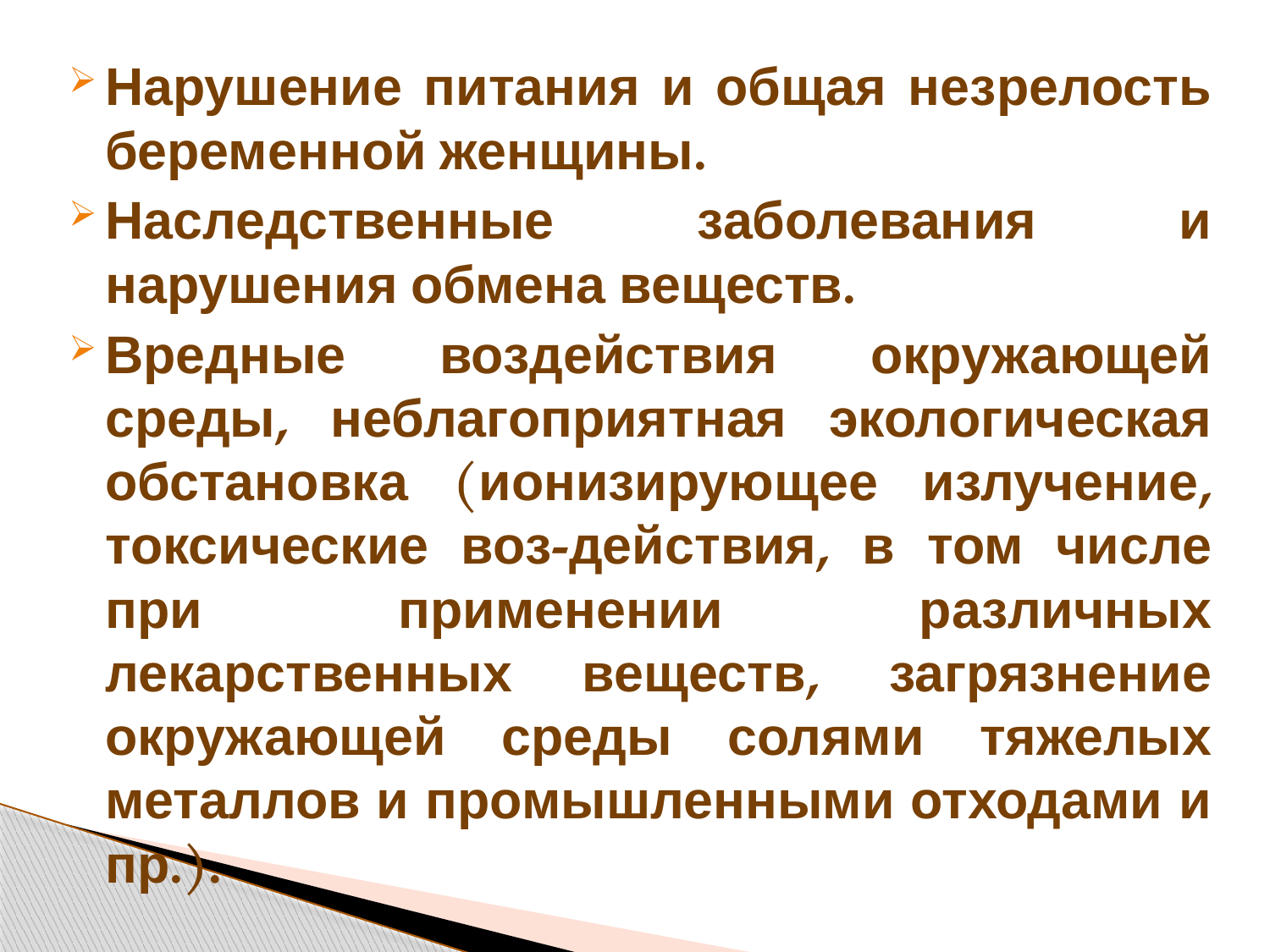

Нарушение питания и общая незрелость беременной женщины.
Наследственные заболевания и нарушения обмена веществ.
Вредные воздействия окружающей среды, неблагоприятная экологическая обстановка (ионизирующее излучение, токсические воз-действия, в том числе при применении различных лекарственных веществ, загрязнение окружающей среды солями тяжелых металлов и промышленными отходами и пр.).